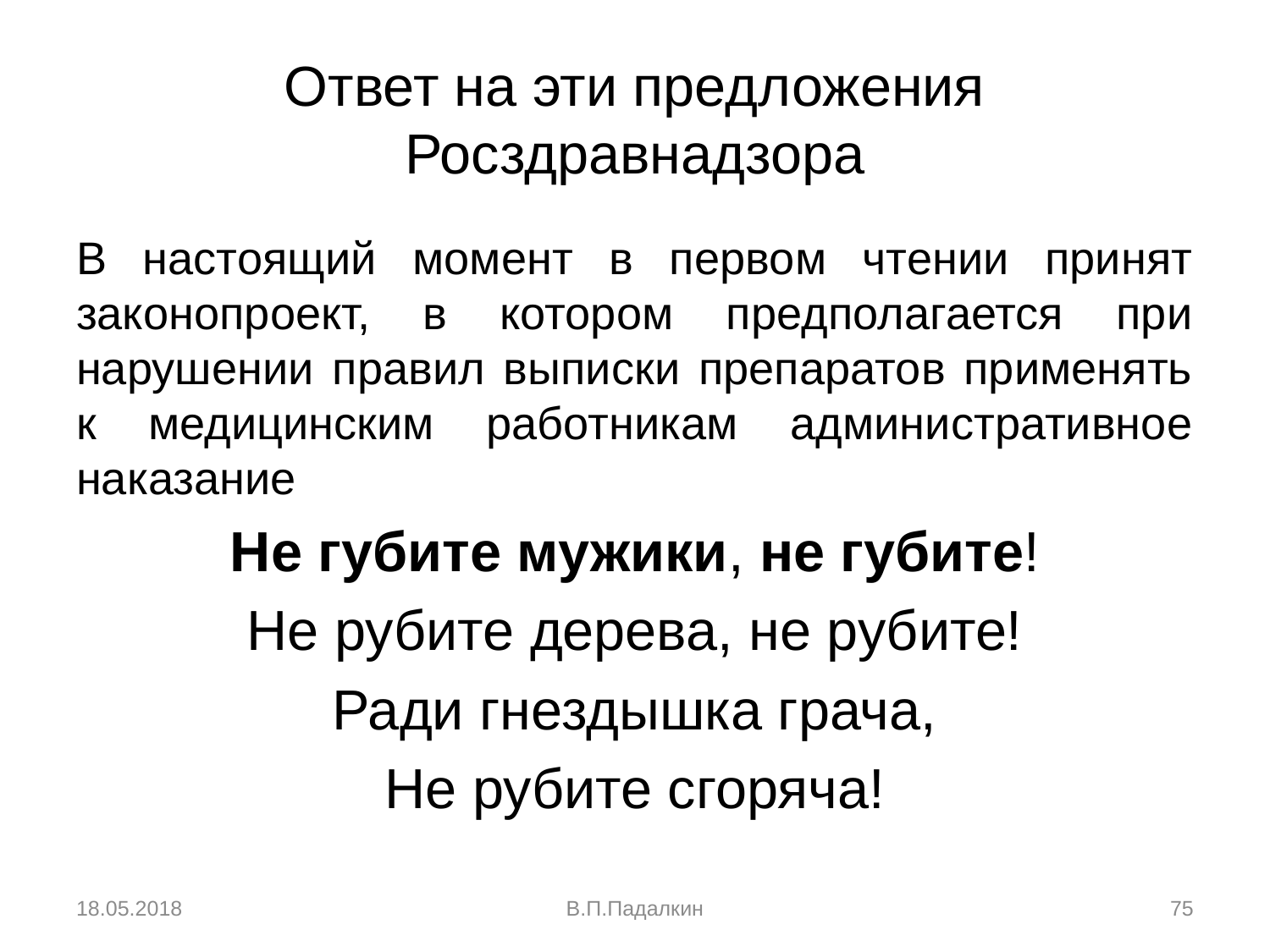

# Ответ на эти предложения Росздравнадзора
В настоящий момент в первом чтении принят законопроект, в котором предполагается при нарушении правил выписки препаратов применять к медицинским работникам административное наказание
Не губите мужики, не губите!
Не рубите дерева, не рубите!
Ради гнездышка грача,
Не рубите сгоряча!

18.05.2018
В.П.Падалкин
75